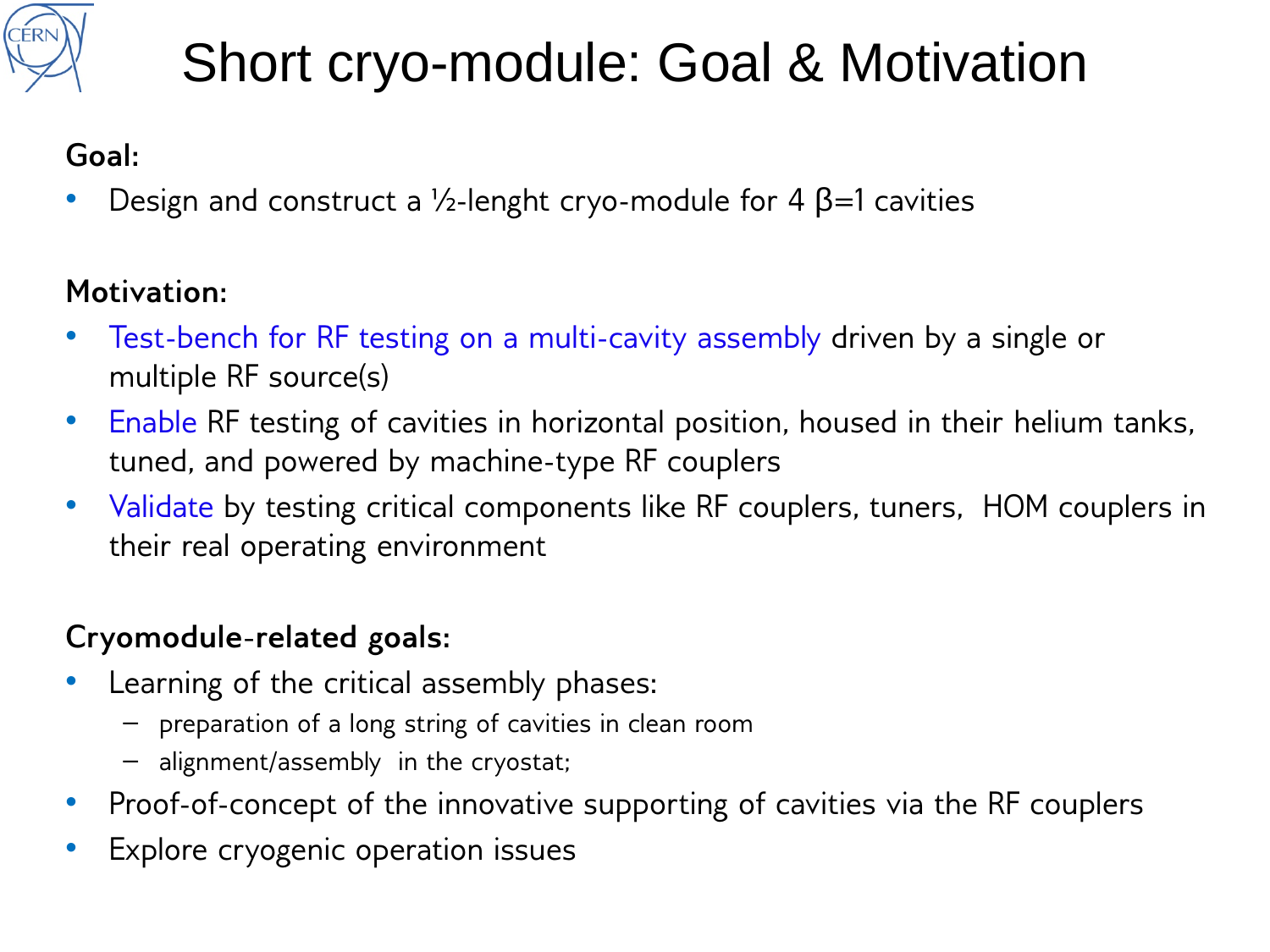

# Short cryo-module: Goal & Motivation
Goal:
Design and construct a ½-lenght cryo-module for 4 β=1 cavities

Motivation:
Test-bench for RF testing on a multi-cavity assembly driven by a single or multiple RF source(s)
Enable RF testing of cavities in horizontal position, housed in their helium tanks, tuned, and powered by machine-type RF couplers
Validate by testing critical components like RF couplers, tuners,  HOM couplers in their real operating environment

Cryomodule-related goals:
Learning of the critical assembly phases:
preparation of a long string of cavities in clean room
alignment/assembly  in the cryostat;
Proof-of-concept of the innovative supporting of cavities via the RF couplers
Explore cryogenic operation issues